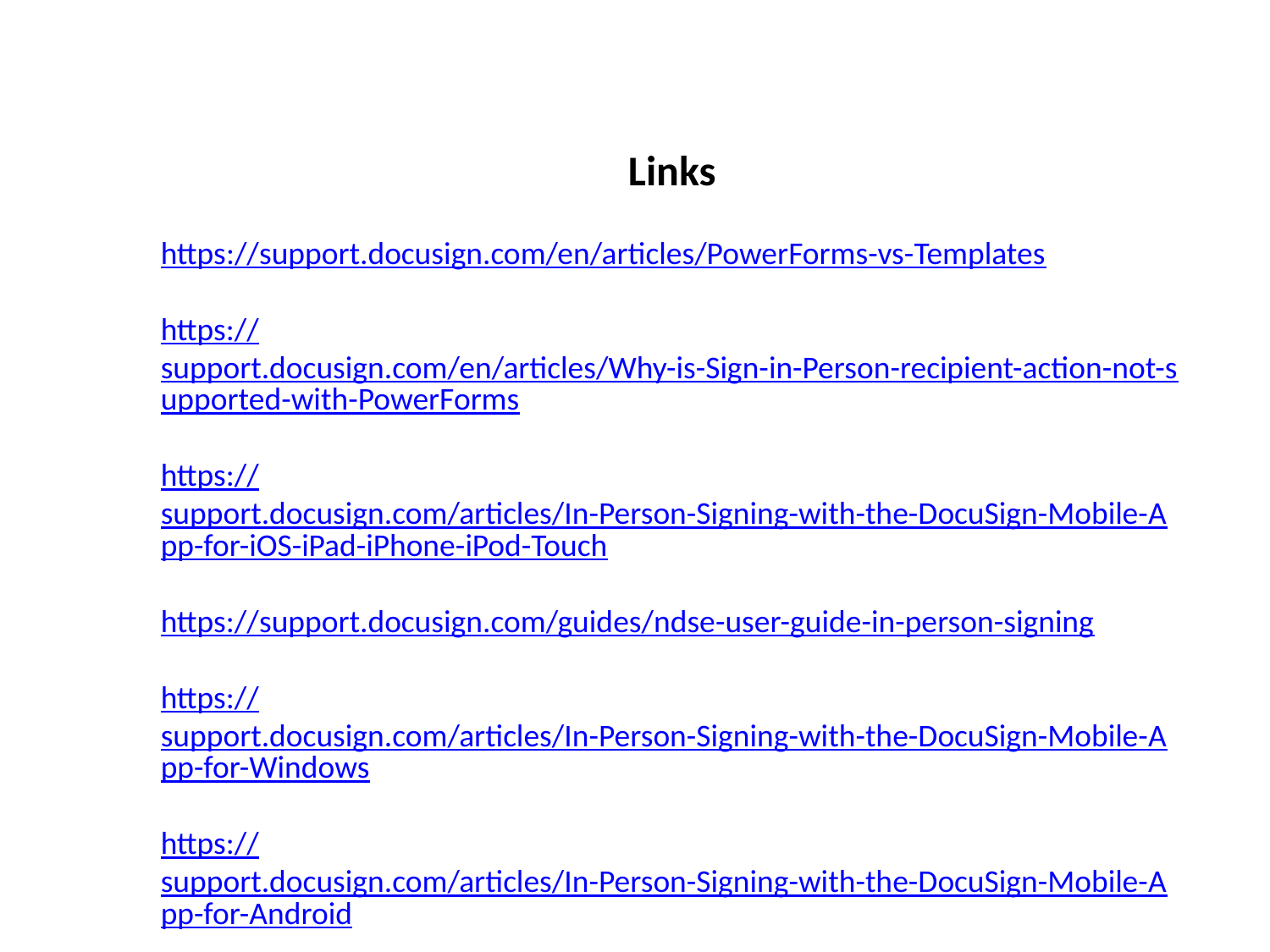

Links

https://support.docusign.com/en/articles/PowerForms-vs-Templates

https://support.docusign.com/en/articles/Why-is-Sign-in-Person-recipient-action-not-supported-with-PowerForms

https://support.docusign.com/articles/In-Person-Signing-with-the-DocuSign-Mobile-App-for-iOS-iPad-iPhone-iPod-Touch

https://support.docusign.com/guides/ndse-user-guide-in-person-signing

https://support.docusign.com/articles/In-Person-Signing-with-the-DocuSign-Mobile-App-for-Windows

https://support.docusign.com/articles/In-Person-Signing-with-the-DocuSign-Mobile-App-for-Android